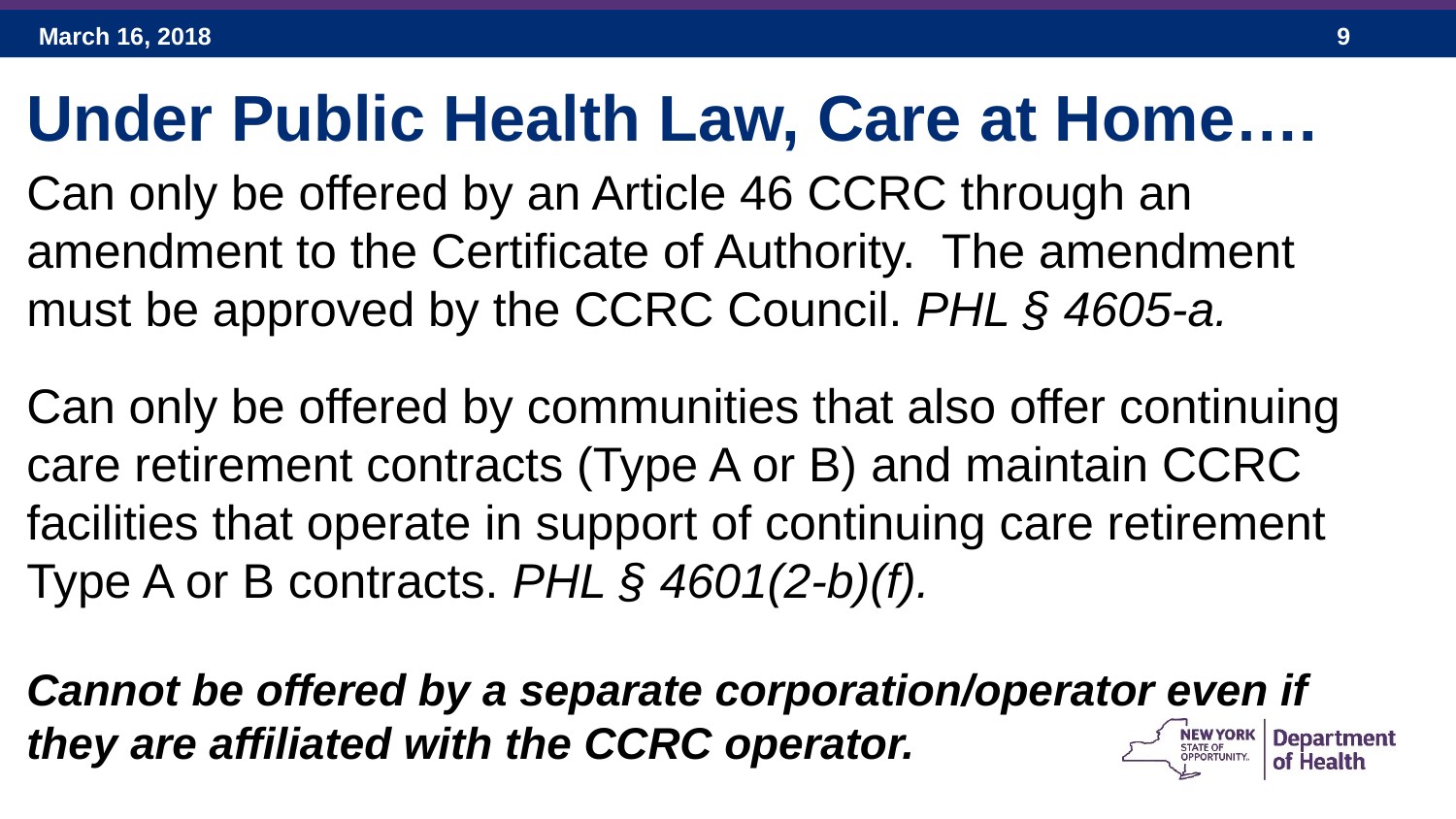

Under Public Health Law, Care at Home….
Can only be offered by an Article 46 CCRC through an amendment to the Certificate of Authority.  The amendment must be approved by the CCRC Council. PHL § 4605-a.

Can only be offered by communities that also offer continuing care retirement contracts (Type A or B) and maintain CCRC facilities that operate in support of continuing care retirement Type A or B contracts. PHL § 4601(2-b)(f).

Cannot be offered by a separate corporation/operator even if they are affiliated with the CCRC operator.